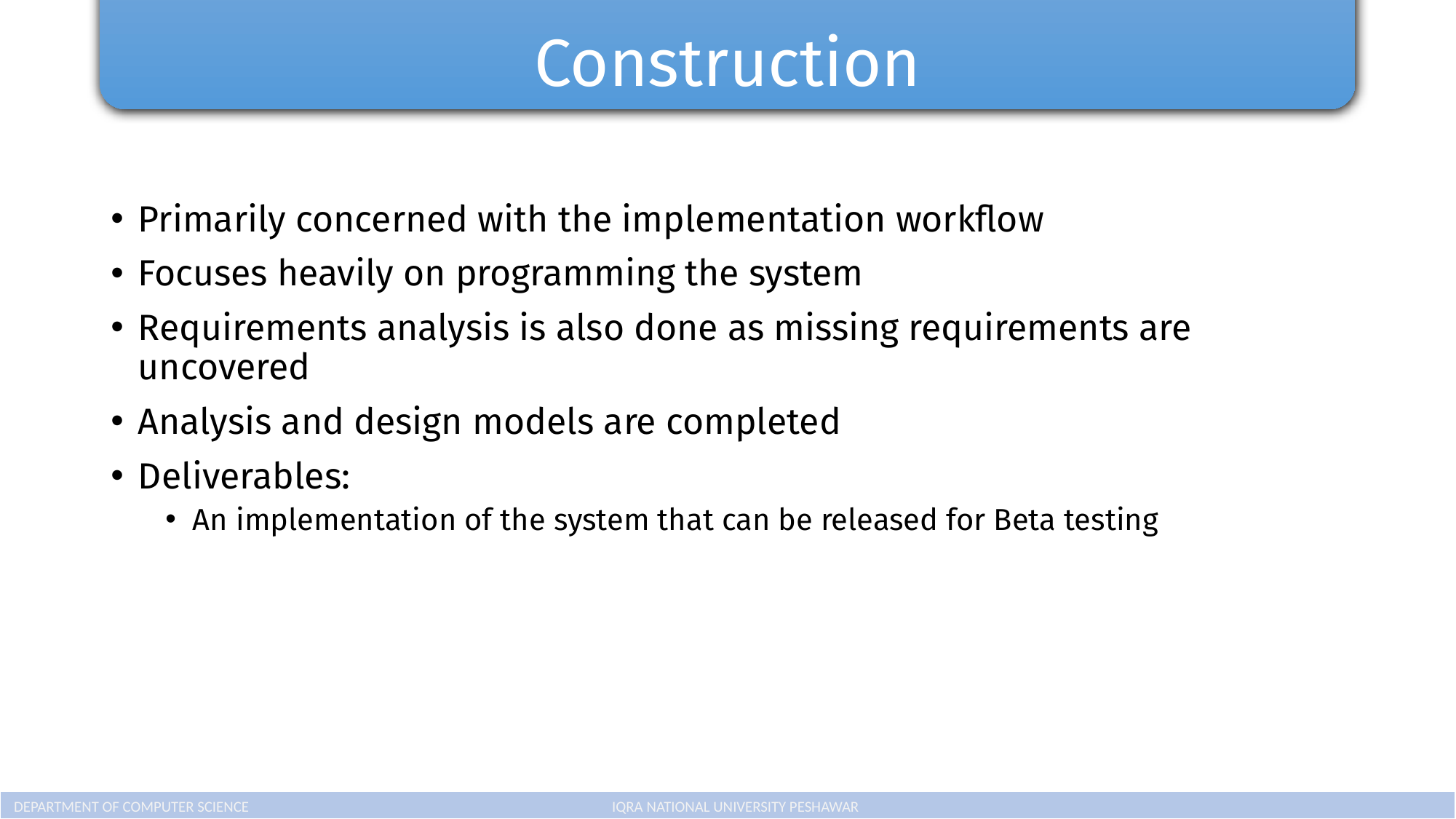

# Construction
Primarily concerned with the implementation workflow
Focuses heavily on programming the system
Requirements analysis is also done as missing requirements are uncovered
Analysis and design models are completed
Deliverables:
An implementation of the system that can be released for Beta testing